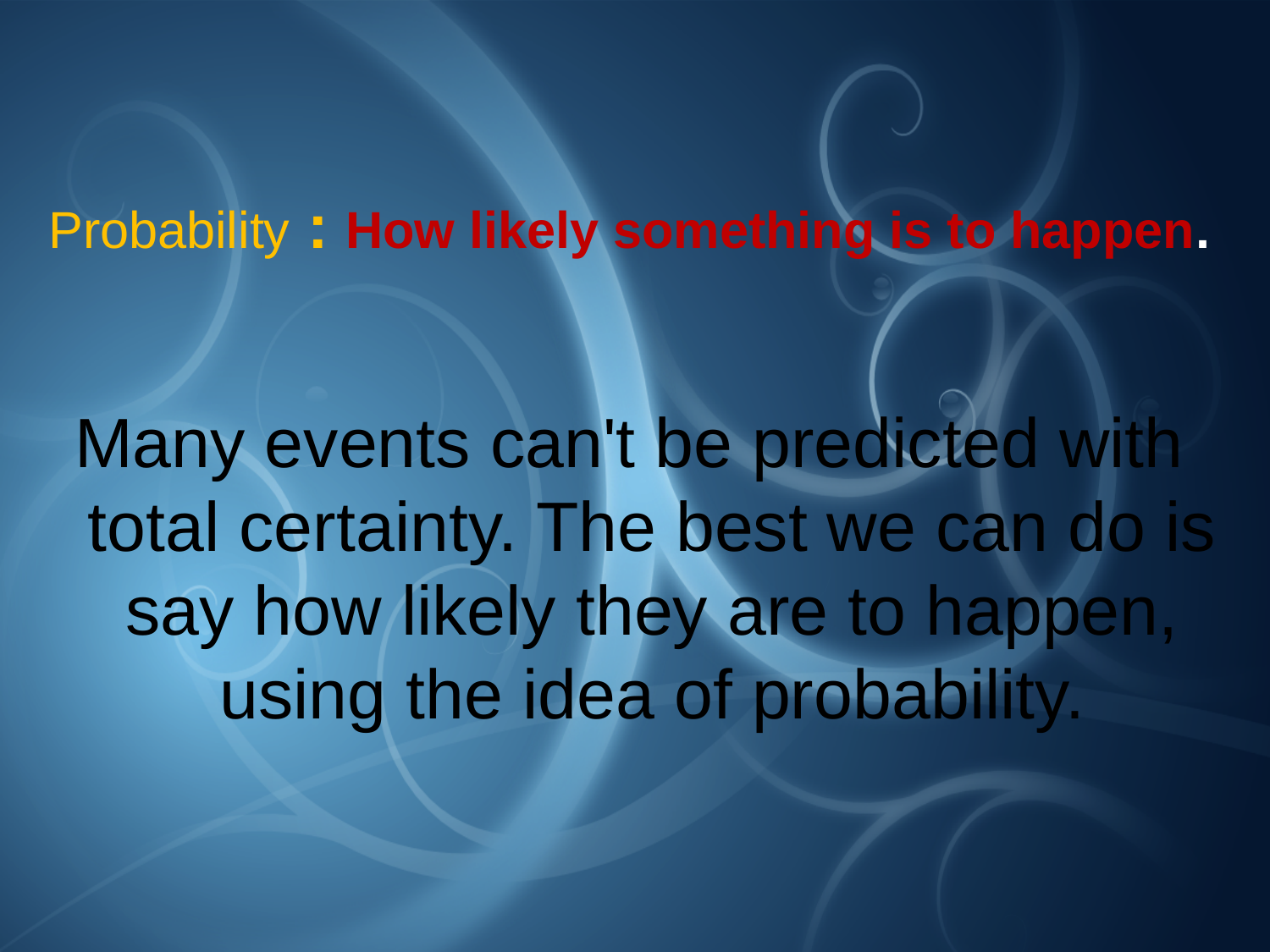

Probability : How likely something is to happen.

Many events can't be predicted with total certainty. The best we can do is say how likely they are to happen, using the idea of probability.